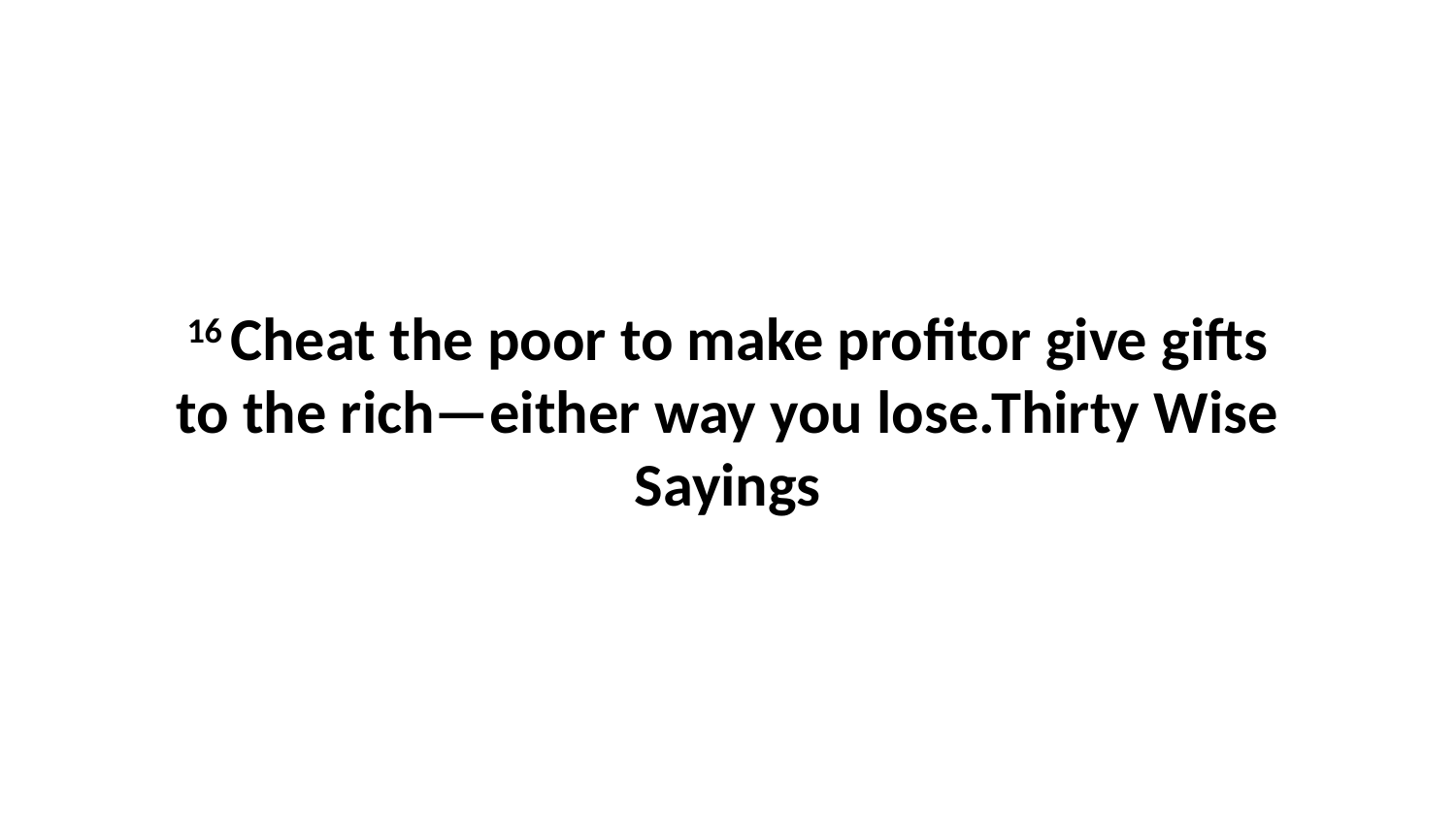

16 Cheat the poor to make profitor give gifts to the rich—either way you lose.Thirty Wise Sayings